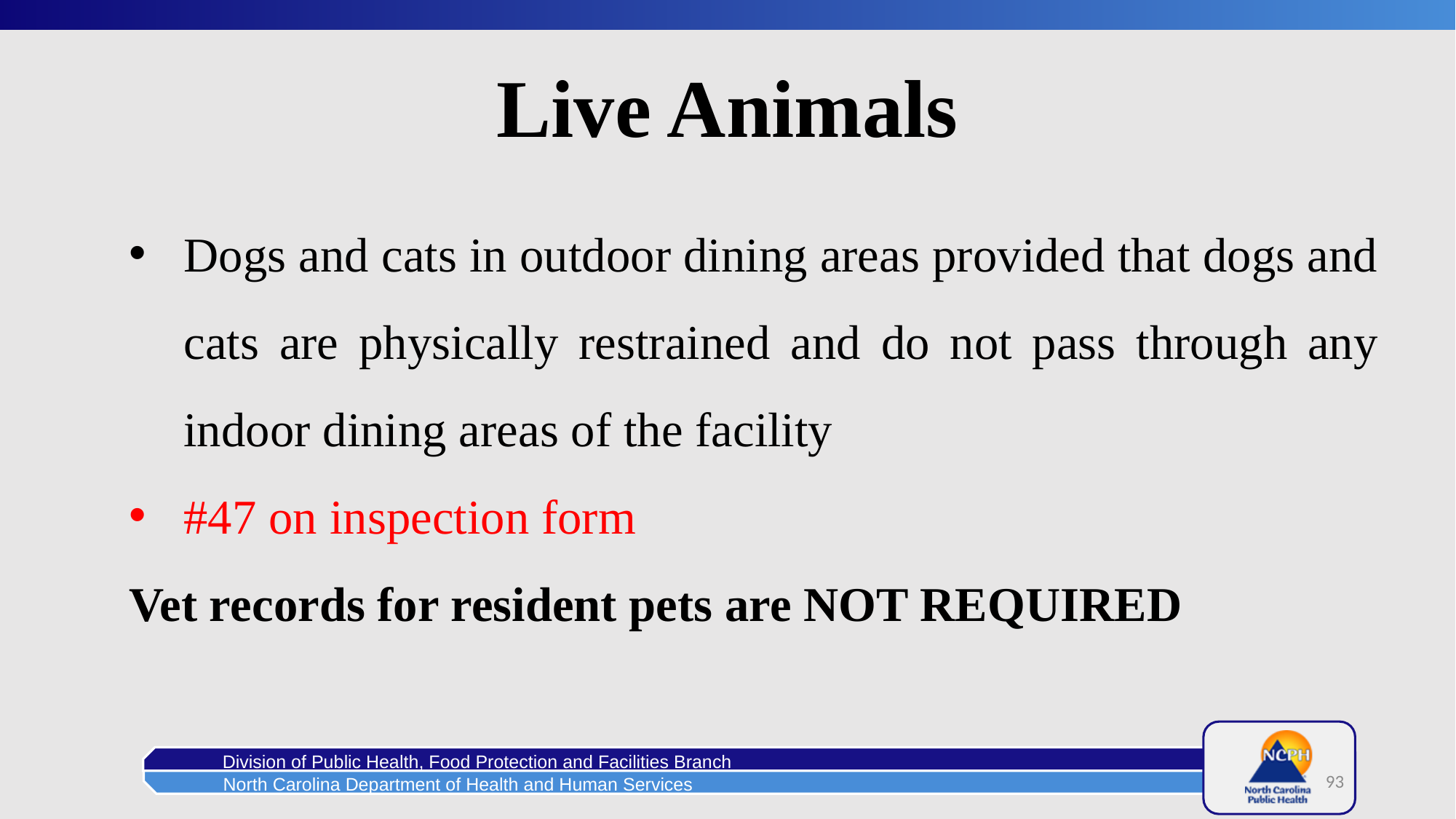

# Live Animals
Dogs and cats in outdoor dining areas provided that dogs and cats are physically restrained and do not pass through any indoor dining areas of the facility
#47 on inspection form
Vet records for resident pets are NOT REQUIRED
93